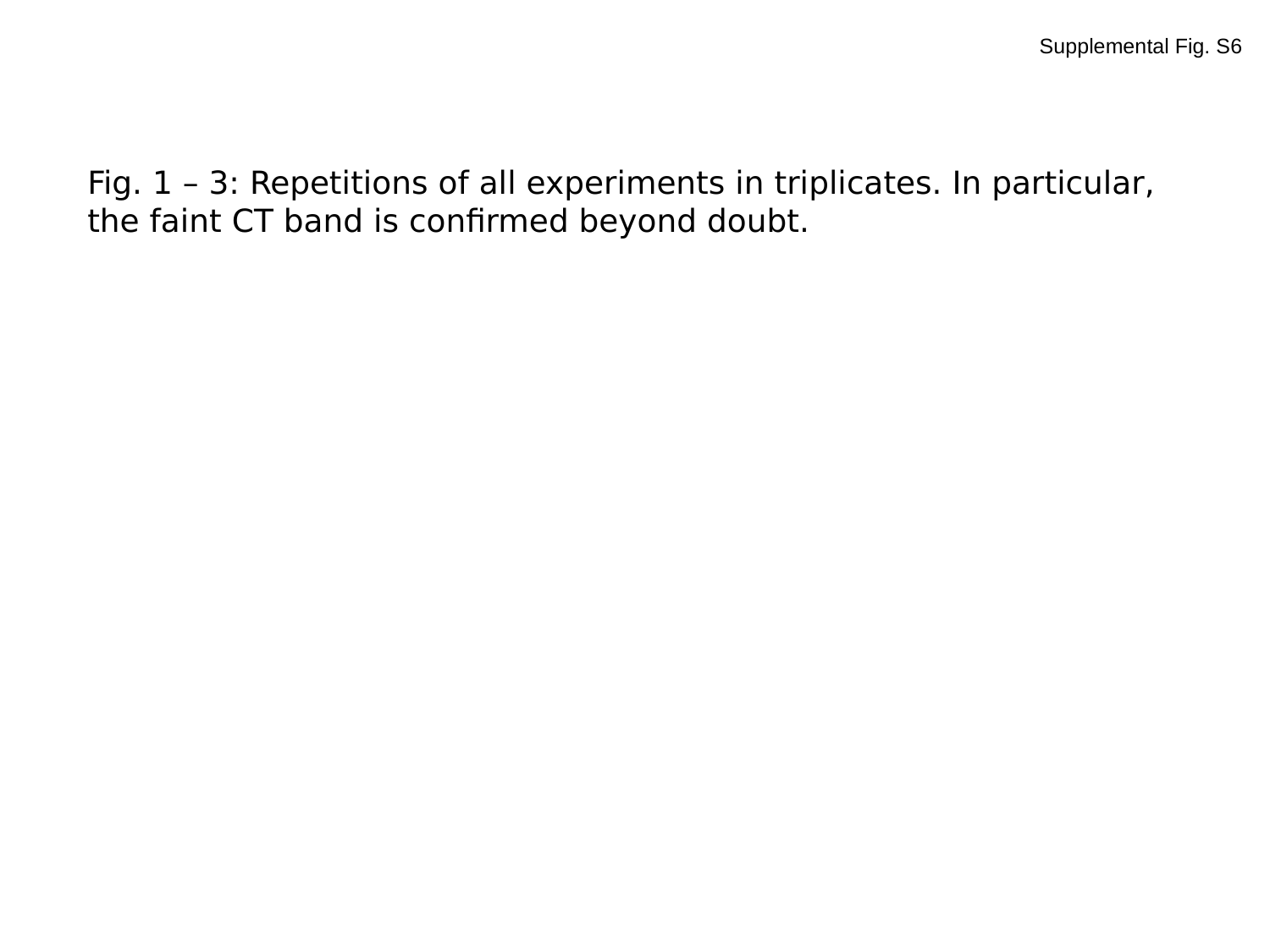

Supplemental Fig. S6
Fig. 1 – 3: Repetitions of all experiments in triplicates. In particular, the faint CT band is confirmed beyond doubt.